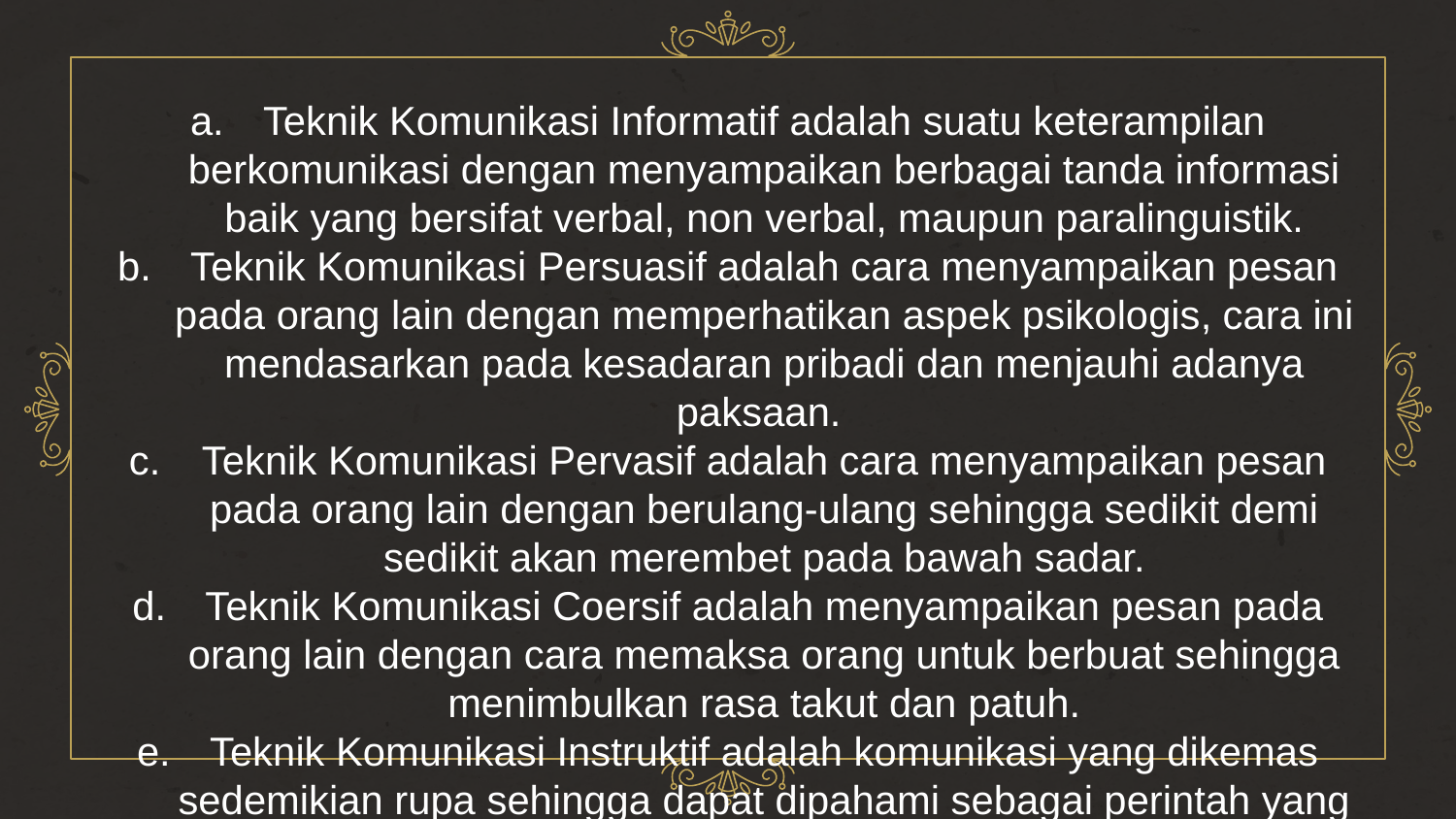

Teknik Komunikasi Informatif adalah suatu keterampilan berkomunikasi dengan menyampaikan berbagai tanda informasi baik yang bersifat verbal, non verbal, maupun paralinguistik.
Teknik Komunikasi Persuasif adalah cara menyampaikan pesan pada orang lain dengan memperhatikan aspek psikologis, cara ini mendasarkan pada kesadaran pribadi dan menjauhi adanya paksaan.
Teknik Komunikasi Pervasif adalah cara menyampaikan pesan pada orang lain dengan berulang-ulang sehingga sedikit demi sedikit akan merembet pada bawah sadar.
Teknik Komunikasi Coersif adalah menyampaikan pesan pada orang lain dengan cara memaksa orang untuk berbuat sehingga menimbulkan rasa takut dan patuh.
Teknik Komunikasi Instruktif adalah komunikasi yang dikemas sedemikian rupa sehingga dapat dipahami sebagai perintah yang harus dilaksanakan.